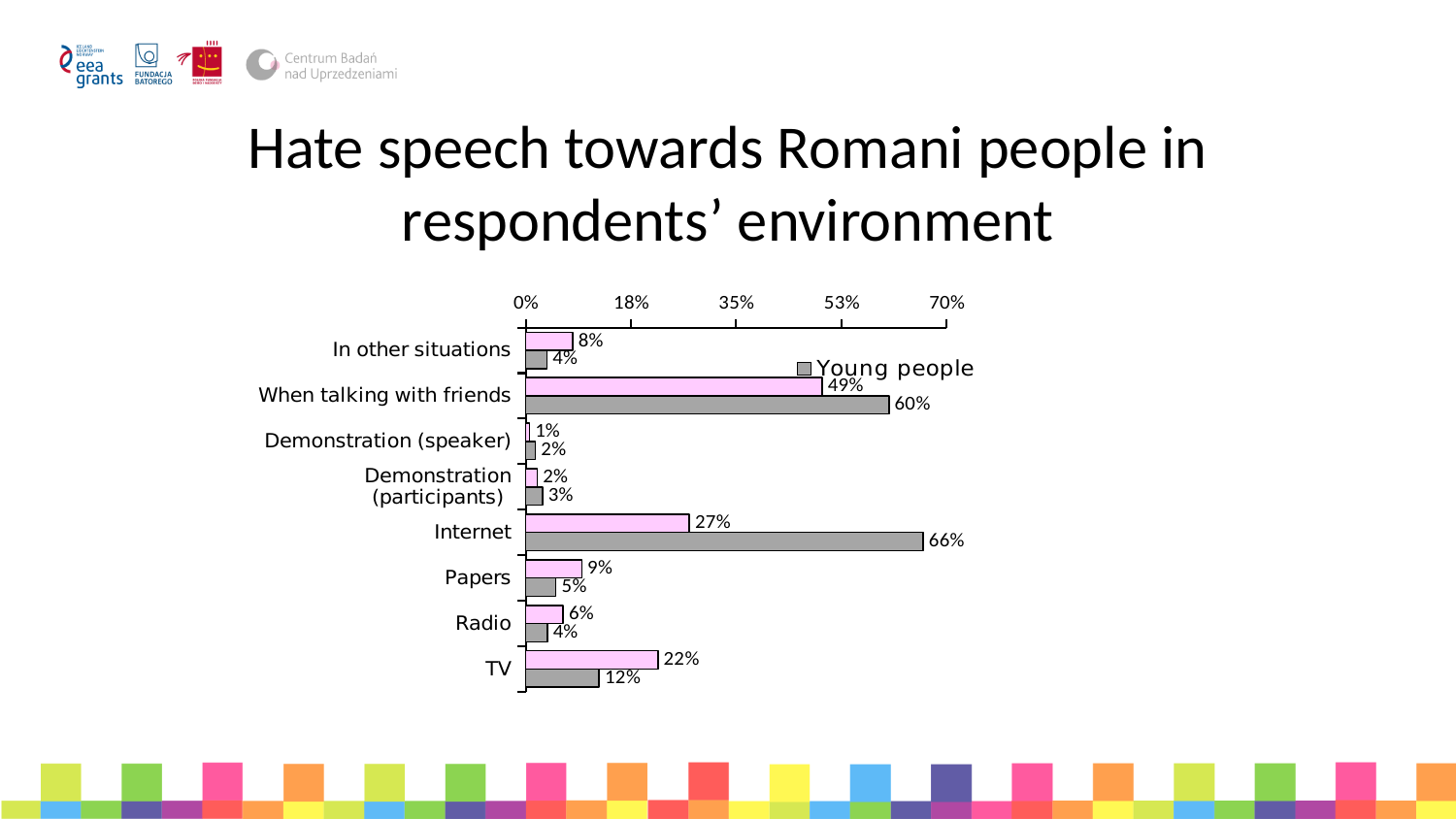

# Hate speech towards Romani people in respondents’ environment

### Chart:

| Category | Adults | Young people |
|---|---|---|
| In other situations | 0.078 | 0.035 |
| When talking with friends | 0.493 | 0.604 |
| Demonstration (speaker) | 0.006 | 0.016 |
| Demonstration (participants) | 0.019 | 0.028 |
| Internet | 0.272 | 0.661 |
| Papers | 0.093 | 0.05 |
| Radio | 0.062 | 0.036 |
| TV | 0.22 | 0.122 |